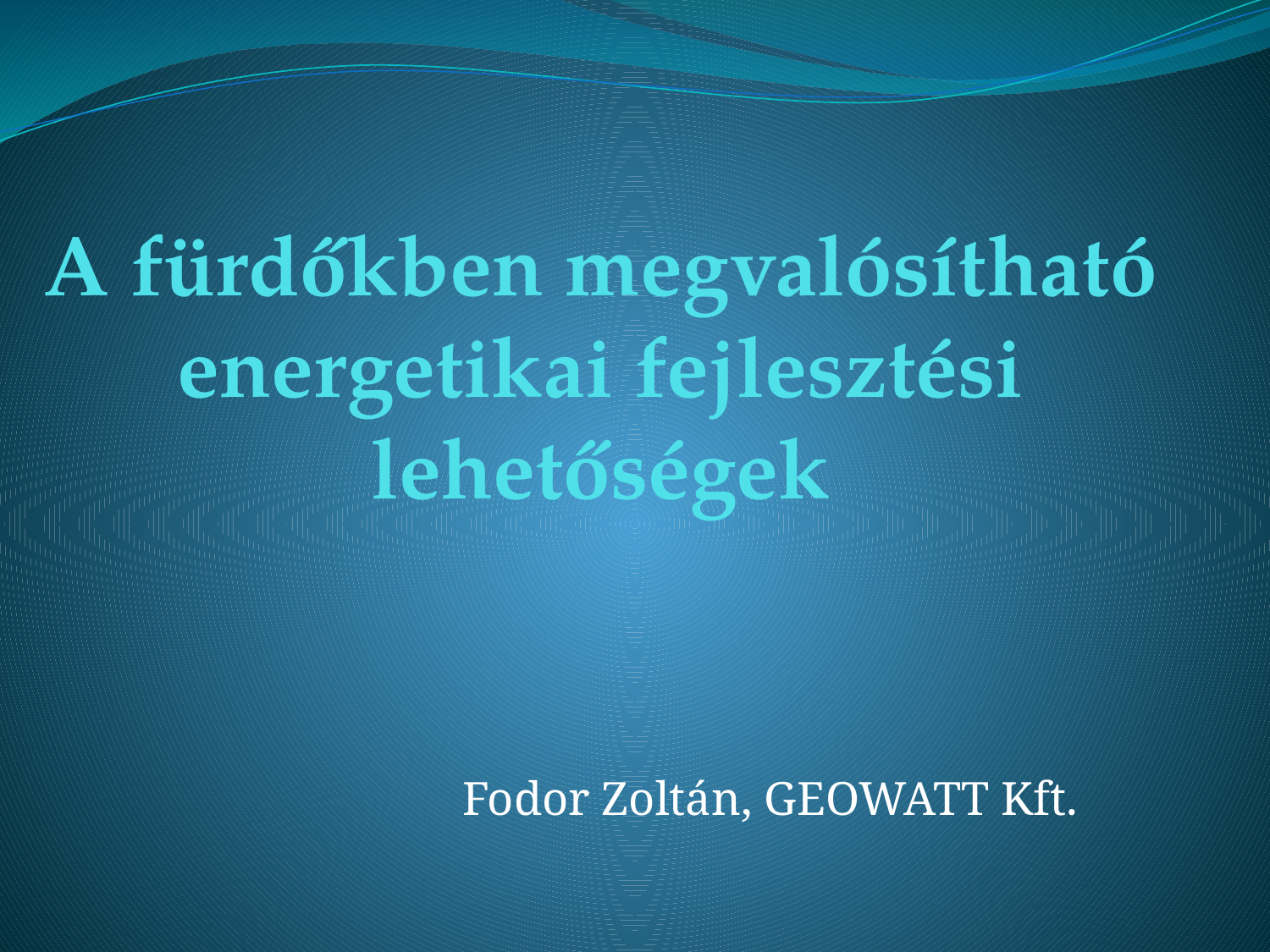

# A fürdőkben megvalósítható energetikai fejlesztési lehetőségek
Fodor Zoltán, GEOWATT Kft.